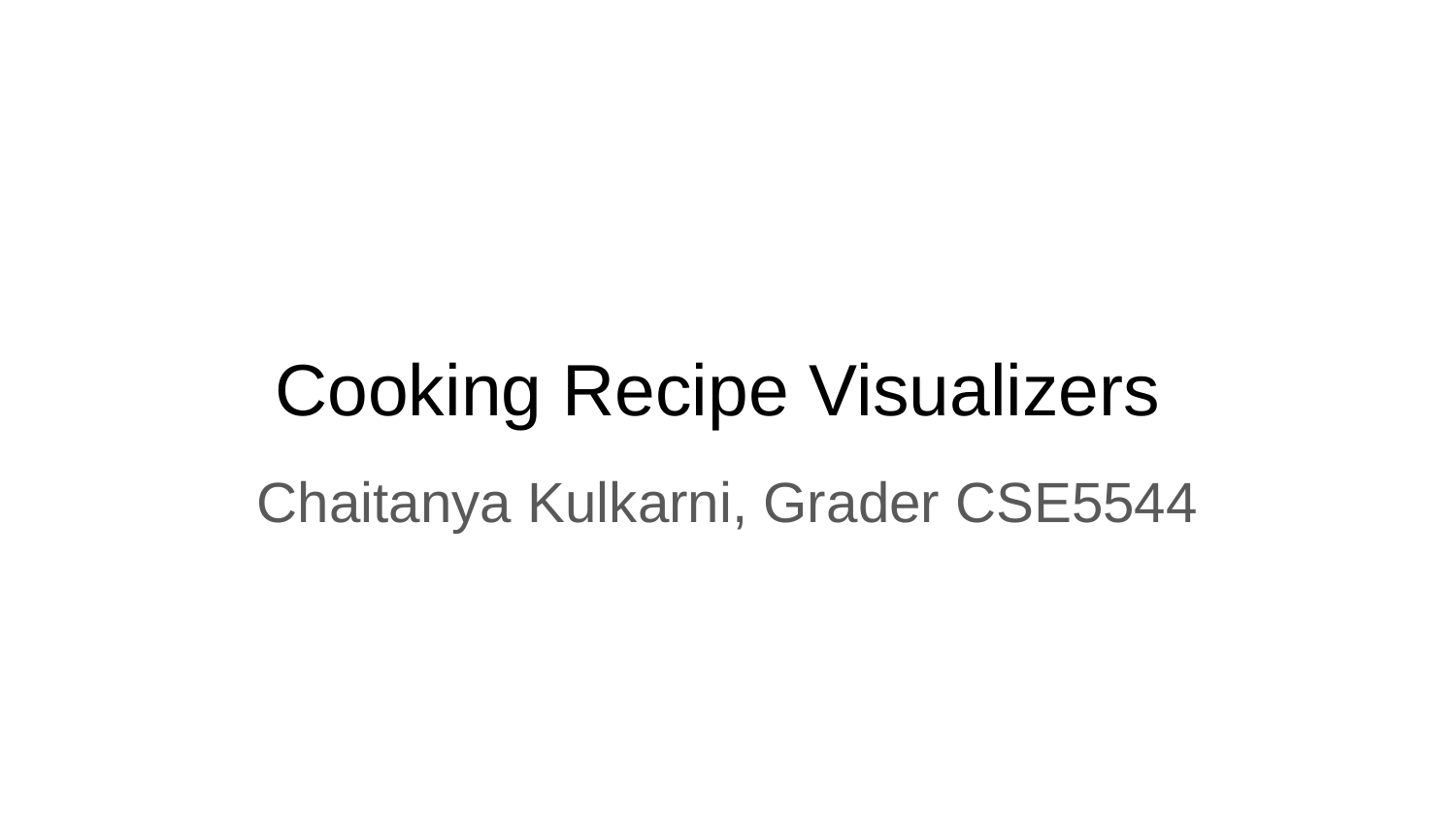

# Cooking Recipe Visualizers
Chaitanya Kulkarni, Grader CSE5544